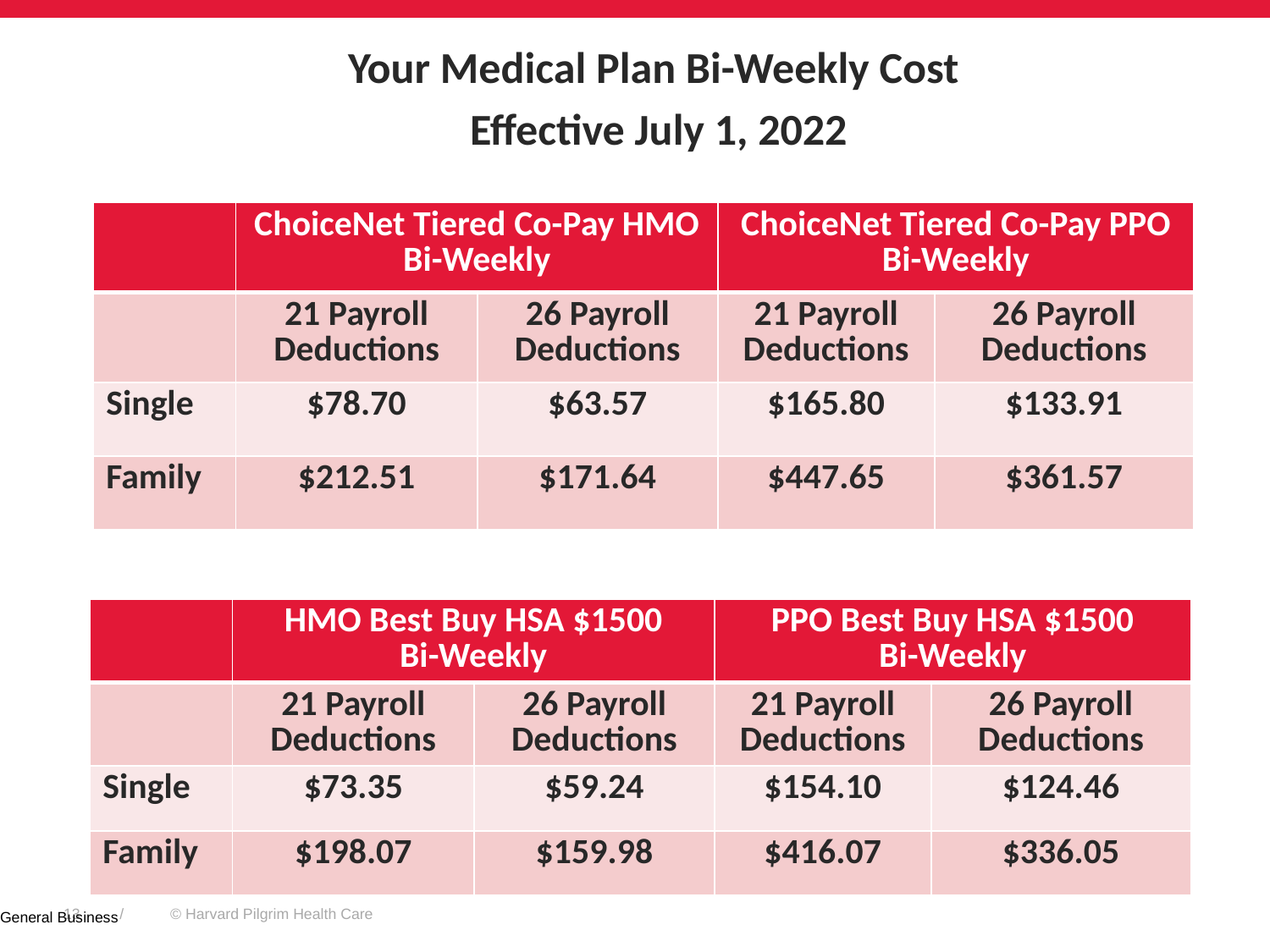

# Your Medical Plan Bi-Weekly Cost Effective July 1, 2022
|  | ChoiceNet Tiered Co-Pay HMO Bi-Weekly |  | ChoiceNet Tiered Co-Pay PPO Bi-Weekly |  |
| --- | --- | --- | --- | --- |
|  | 21 Payroll Deductions | 26 Payroll Deductions | 21 Payroll Deductions | 26 Payroll Deductions |
| Single | $78.70 | $63.57 | $165.80 | $133.91 |
| Family | $212.51 | $171.64 | $447.65 | $361.57 |
|  | HMO Best Buy HSA $1500 Bi-Weekly |  | PPO Best Buy HSA $1500 Bi-Weekly |  |
| --- | --- | --- | --- | --- |
|  | 21 Payroll Deductions | 26 Payroll Deductions | 21 Payroll Deductions | 26 Payroll Deductions |
| Single | $73.35 | $59.24 | $154.10 | $124.46 |
| Family | $198.07 | $159.98 | $416.07 | $336.05 |